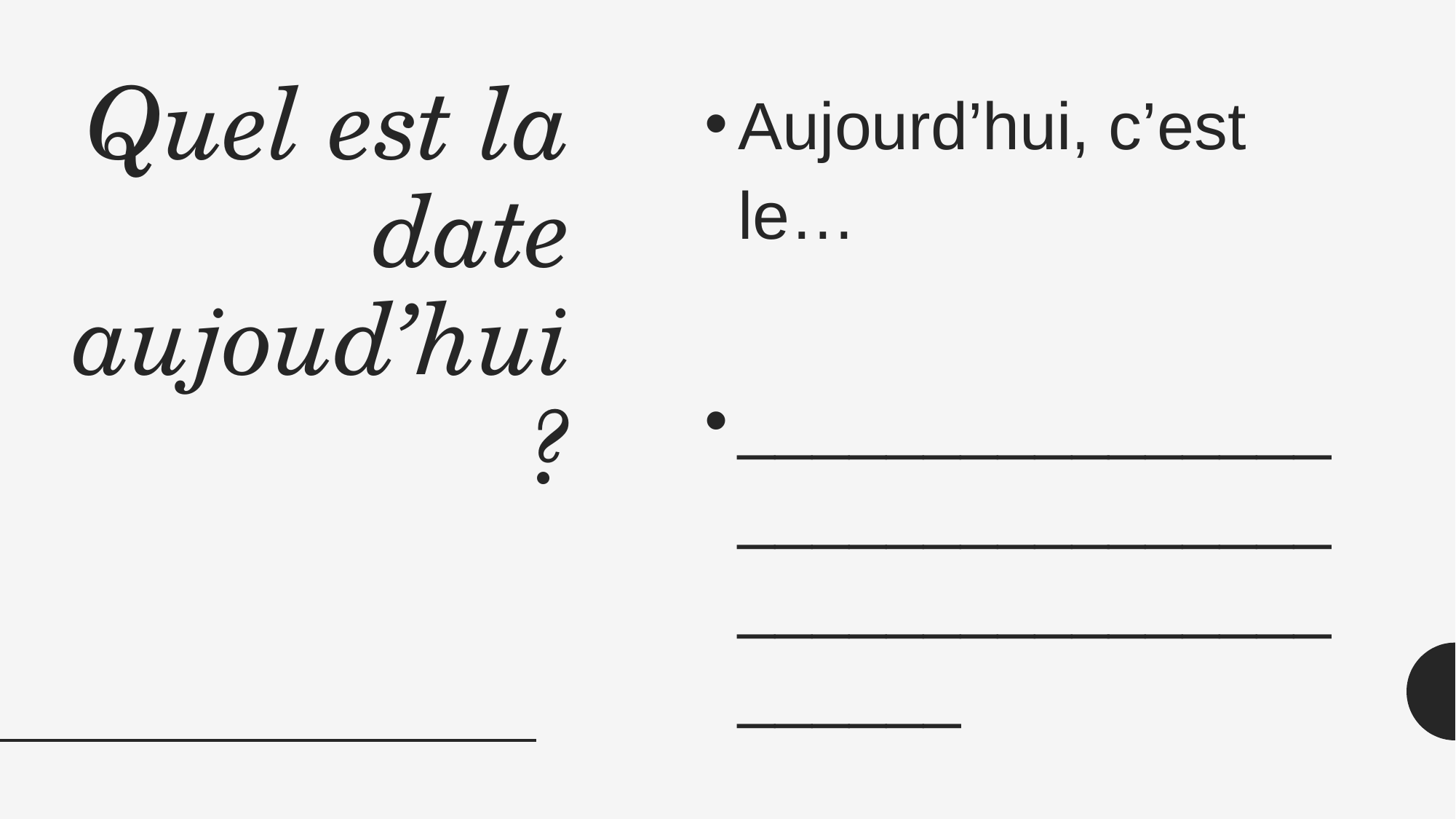

# Quel est la date aujoud’hui?
Aujourd’hui, c’est le…

______________________________________________________